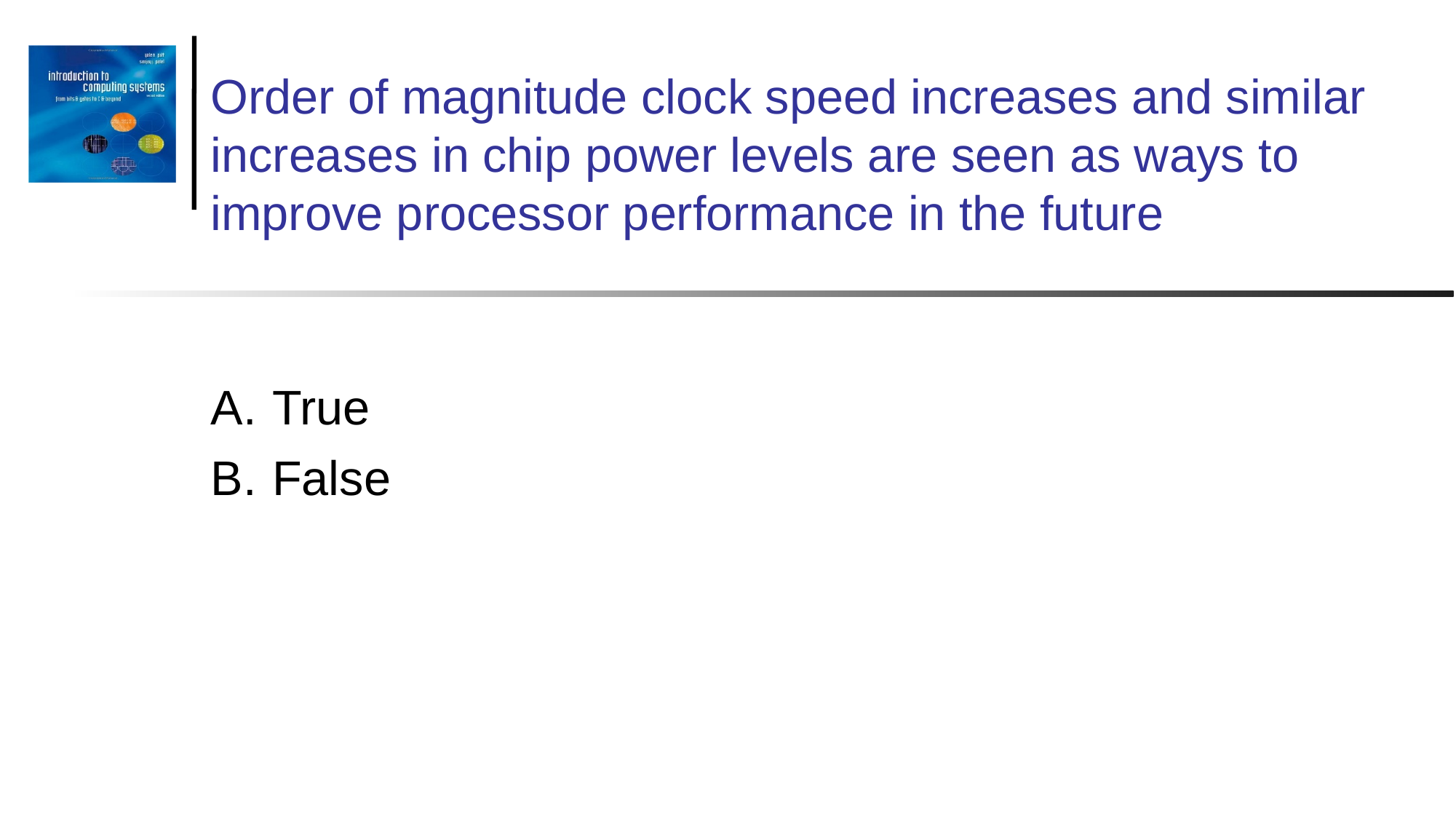

# Order of magnitude clock speed increases and similar increases in chip power levels are seen as ways to improve processor performance in the future

True
False